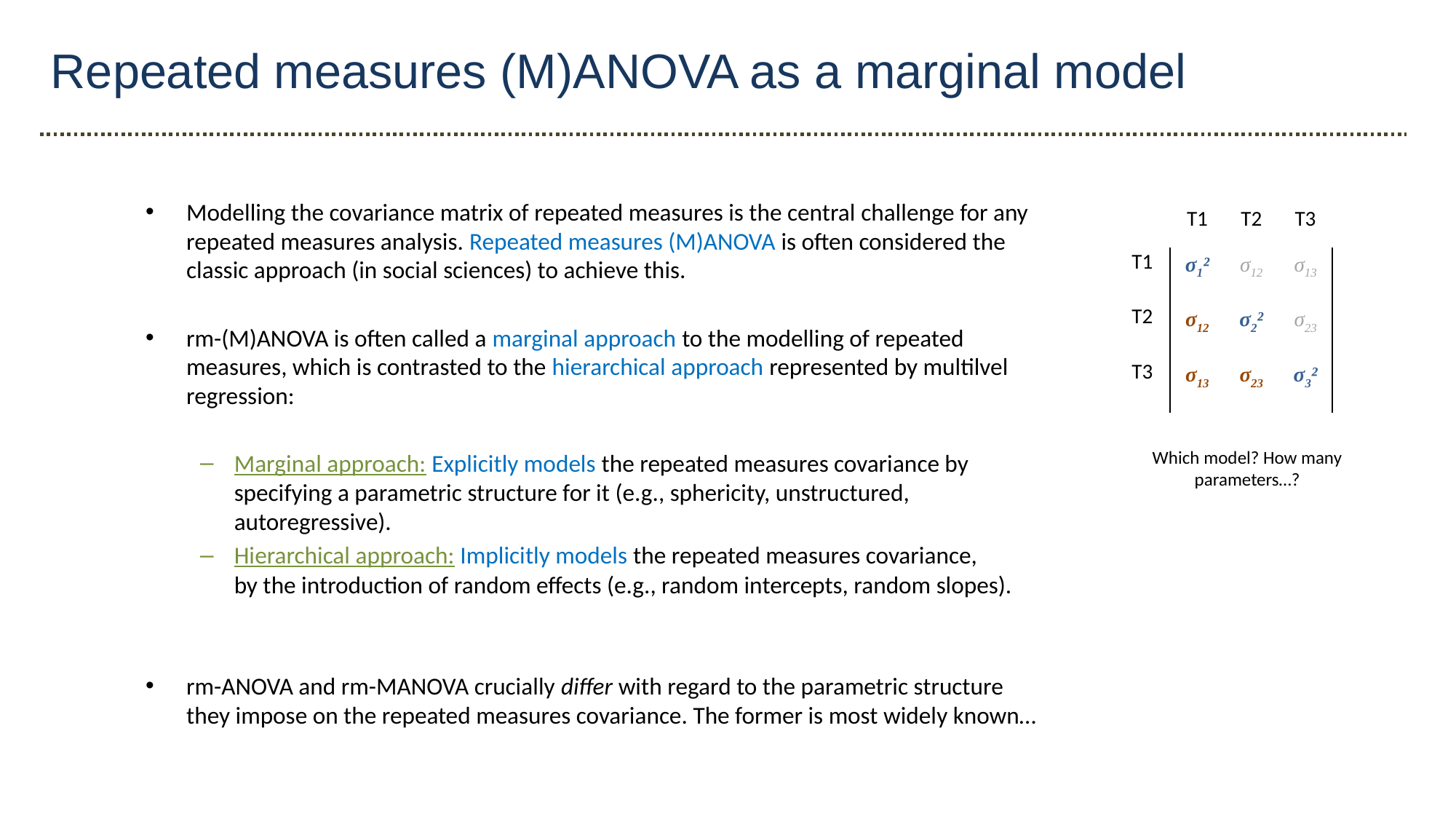

Repeated measures (M)ANOVA as a marginal model
Modelling the covariance matrix of repeated measures is the central challenge for any repeated measures analysis. Repeated measures (M)ANOVA is often considered the classic approach (in social sciences) to achieve this.

rm-(M)ANOVA is often called a marginal approach to the modelling of repeated measures, which is contrasted to the hierarchical approach represented by multilvel regression:

Marginal approach: Explicitly models the repeated measures covariance by
specifying a parametric structure for it (e.g., sphericity, unstructured, autoregressive).
Hierarchical approach: Implicitly models the repeated measures covariance,
by the introduction of random effects (e.g., random intercepts, random slopes).

rm-ANOVA and rm-MANOVA crucially differ with regard to the parametric structure they impose on the repeated measures covariance. The former is most widely known…
|  | T1 | T2 | T3 |
| --- | --- | --- | --- |
| T1 | σ1² | σ12 | σ13 |
| T2 | σ12 | σ2² | σ23 |
| T3 | σ13 | σ23 | σ3² |
Which model? How many parameters…?